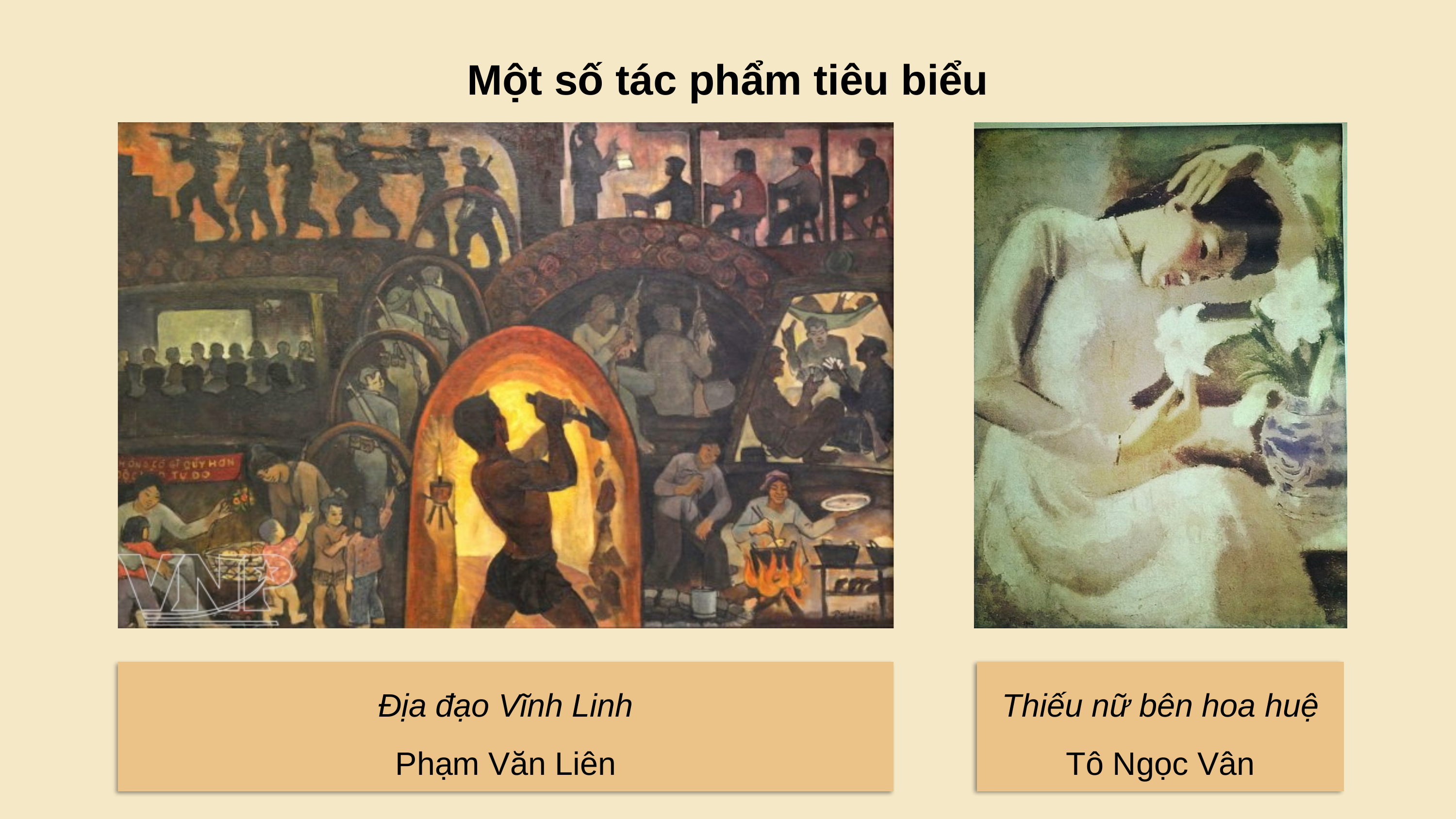

Một số tác phẩm tiêu biểu

Địa đạo Vĩnh Linh
Phạm Văn Liên
Thiếu nữ bên hoa huệ
Tô Ngọc Vân